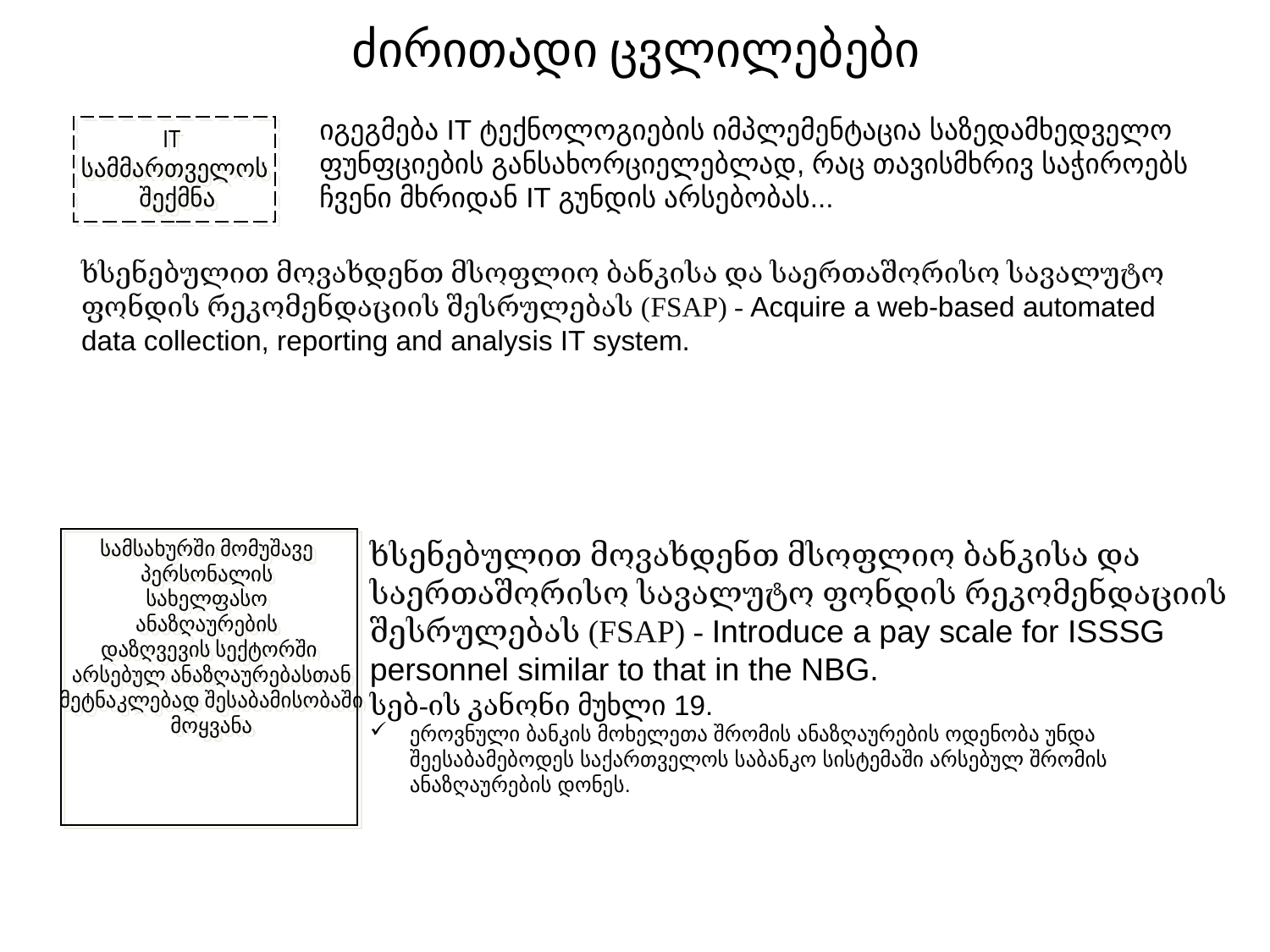

ძირითადი ცვლილებები
იგეგმება IT ტექნოლოგიების იმპლემენტაცია საზედამხედველო ფუნფციების განსახორციელებლად, რაც თავისმხრივ საჭიროებს ჩვენი მხრიდან IT გუნდის არსებობას...
IT
სამმართველოს
 შექმნა
ხსენებულით მოვახდენთ მსოფლიო ბანკისა და საერთაშორისო სავალუტო ფონდის რეკომენდაციის შესრულებას (FSAP) - Acquire a web-based automated data collection, reporting and analysis IT system.
სამსახურში მომუშავე
პერსონალის
სახელფასო
ანაზღაურების
დაზღვევის სექტორში
 არსებულ ანაზღაურებასთან
 მეტნაკლებად შესაბამისობაში
 მოყვანა
ხსენებულით მოვახდენთ მსოფლიო ბანკისა და საერთაშორისო სავალუტო ფონდის რეკომენდაციის შესრულებას (FSAP) - Introduce a pay scale for ISSSG personnel similar to that in the NBG.
სებ-ის კანონი მუხლი 19.
ეროვნული ბანკის მოხელეთა შრომის ანაზღაურების ოდენობა უნდა შეესაბამებოდეს საქართველოს საბანკო სისტემაში არსებულ შრომის ანაზღაურების დონეს.